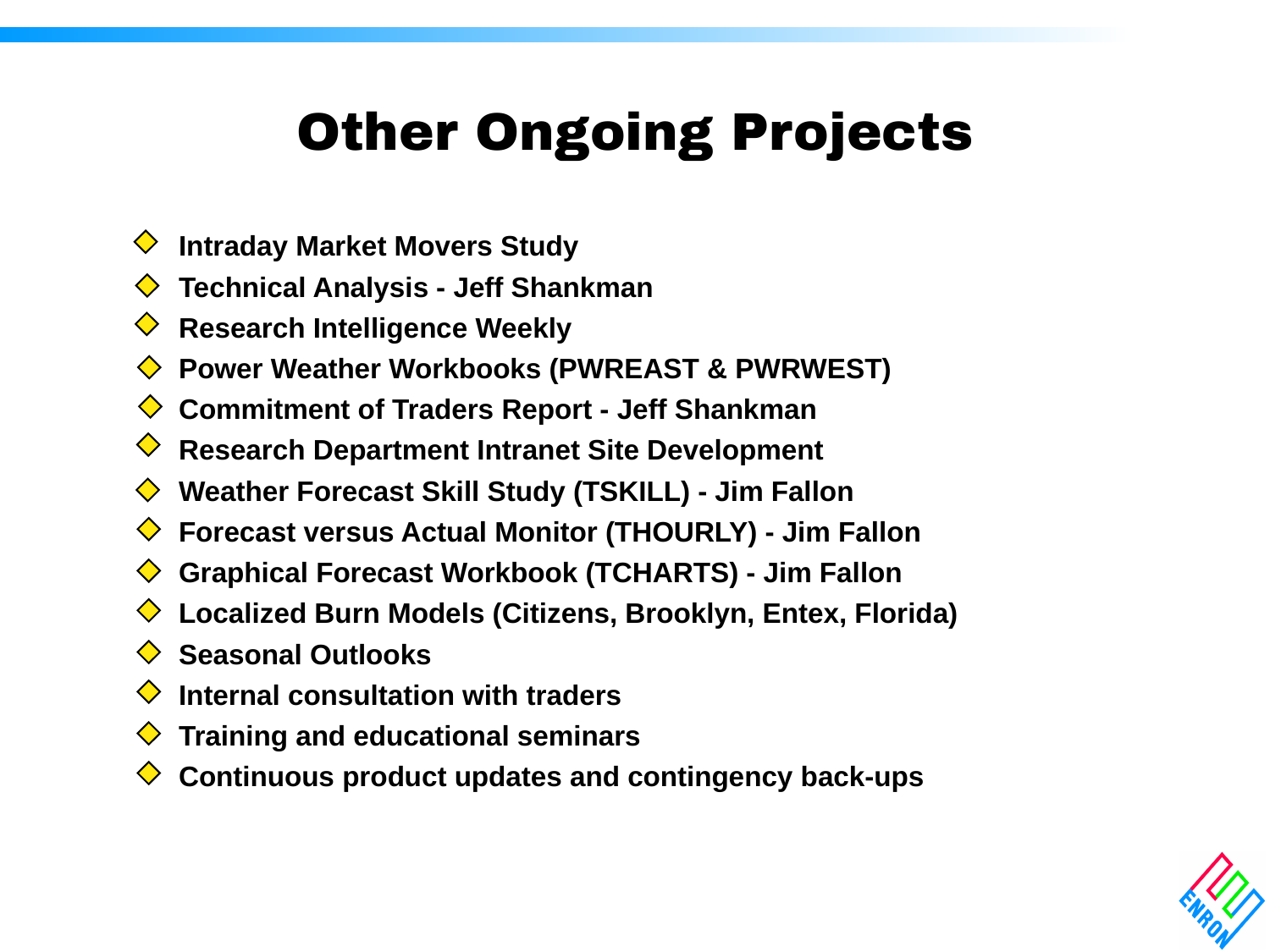

# Other Ongoing Projects
Intraday Market Movers Study
Technical Analysis - Jeff Shankman
Research Intelligence Weekly
Power Weather Workbooks (PWREAST & PWRWEST)
Commitment of Traders Report - Jeff Shankman
Research Department Intranet Site Development
Weather Forecast Skill Study (TSKILL) - Jim Fallon
Forecast versus Actual Monitor (THOURLY) - Jim Fallon
Graphical Forecast Workbook (TCHARTS) - Jim Fallon
Localized Burn Models (Citizens, Brooklyn, Entex, Florida)
Seasonal Outlooks
Internal consultation with traders
Training and educational seminars
Continuous product updates and contingency back-ups